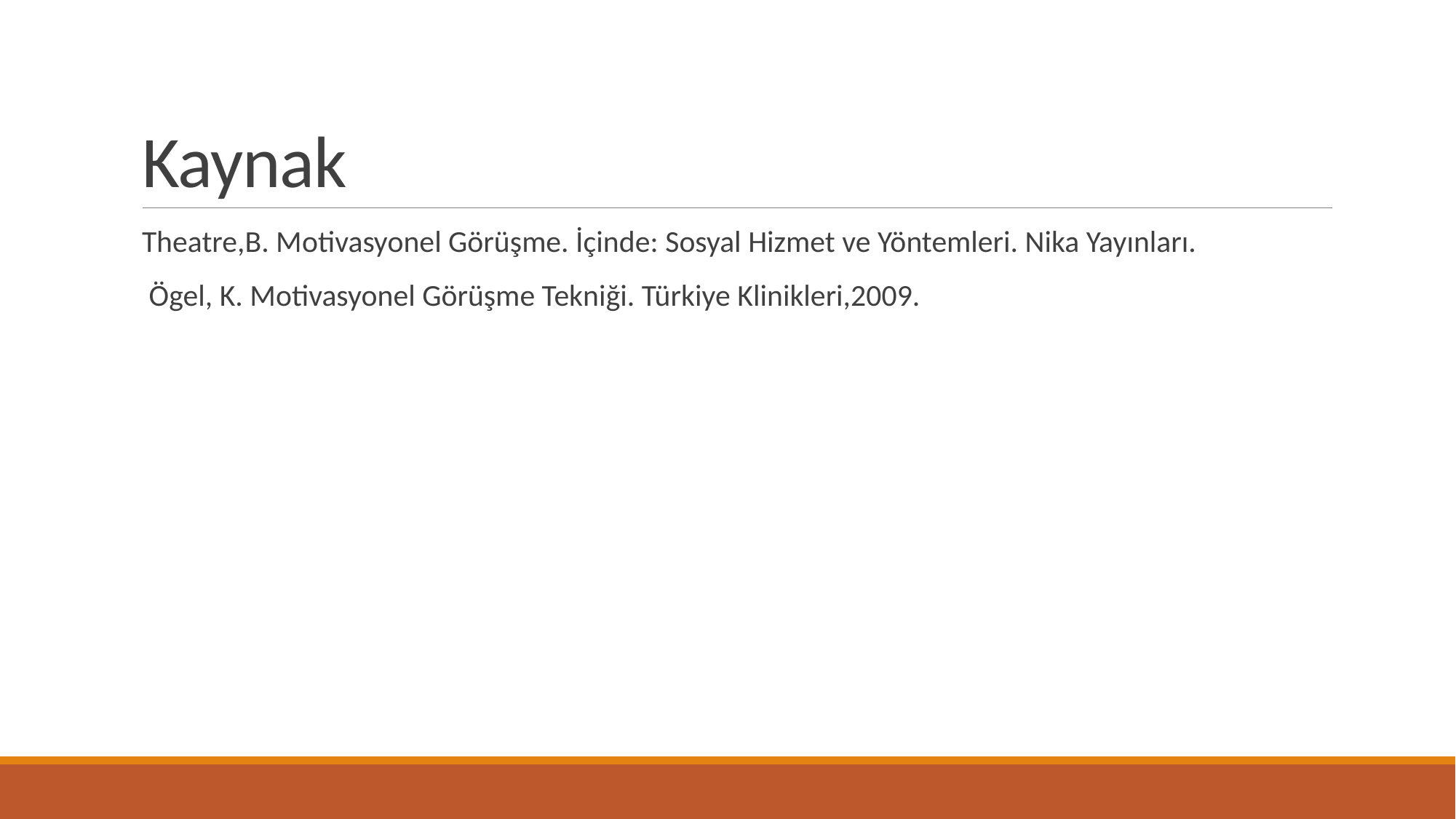

# Kaynak
Theatre,B. Motivasyonel Görüşme. İçinde: Sosyal Hizmet ve Yöntemleri. Nika Yayınları.
 Ögel, K. Motivasyonel Görüşme Tekniği. Türkiye Klinikleri,2009.